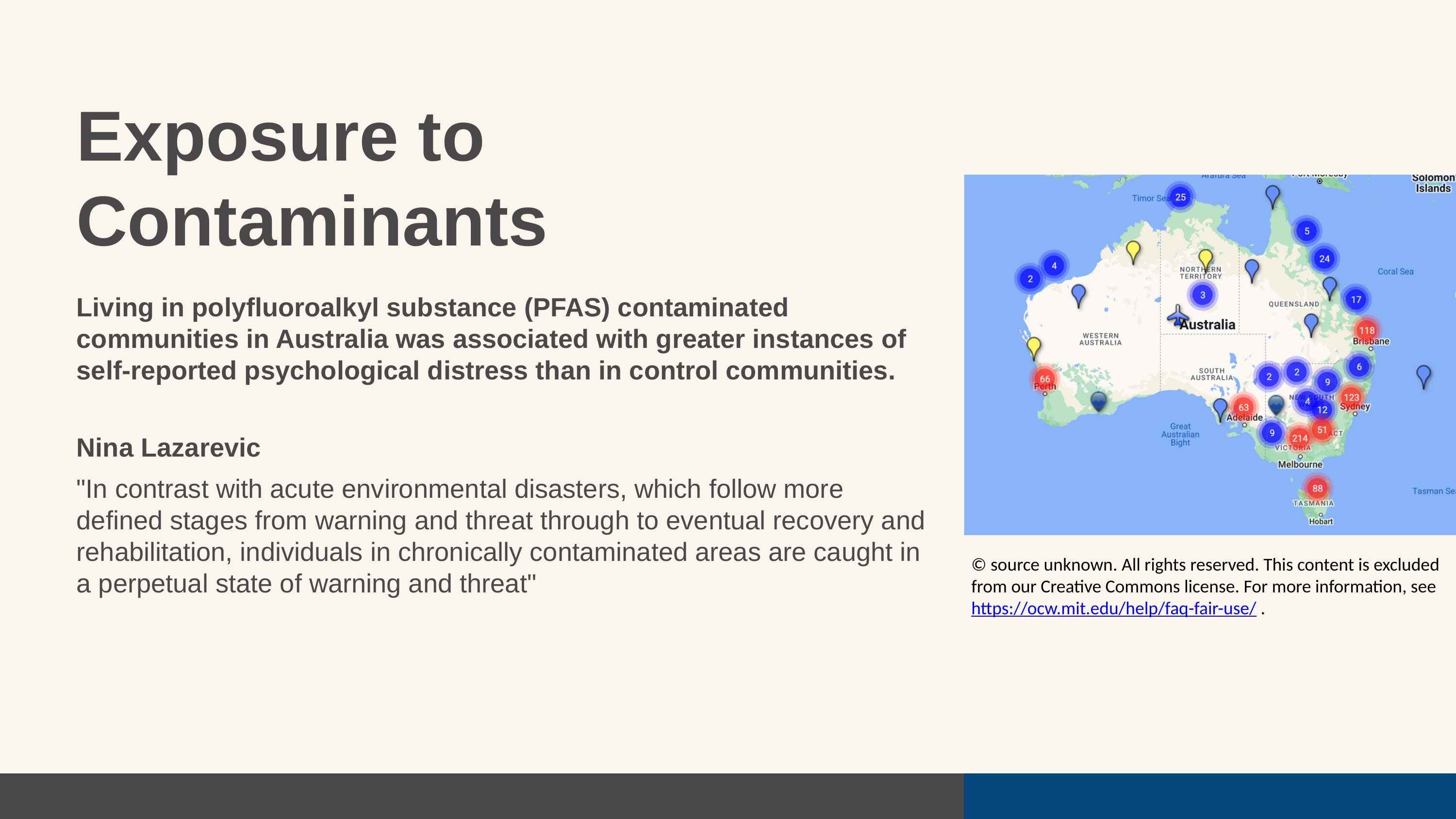

Exposure to Contaminants

Living in polyfluoroalkyl substance (PFAS) contaminated communities in Australia was associated with greater instances of self-reported psychological distress than in control communities.
Nina Lazarevic
"In contrast with acute environmental disasters, which follow more defined stages from warning and threat through to eventual recovery and rehabilitation, individuals in chronically contaminated areas are caught in a perpetual state of warning and threat"
© source unknown. All rights reserved. This content is excluded from our Creative Commons license. For more information, see https://ocw.mit.edu/help/faq-fair-use/ .